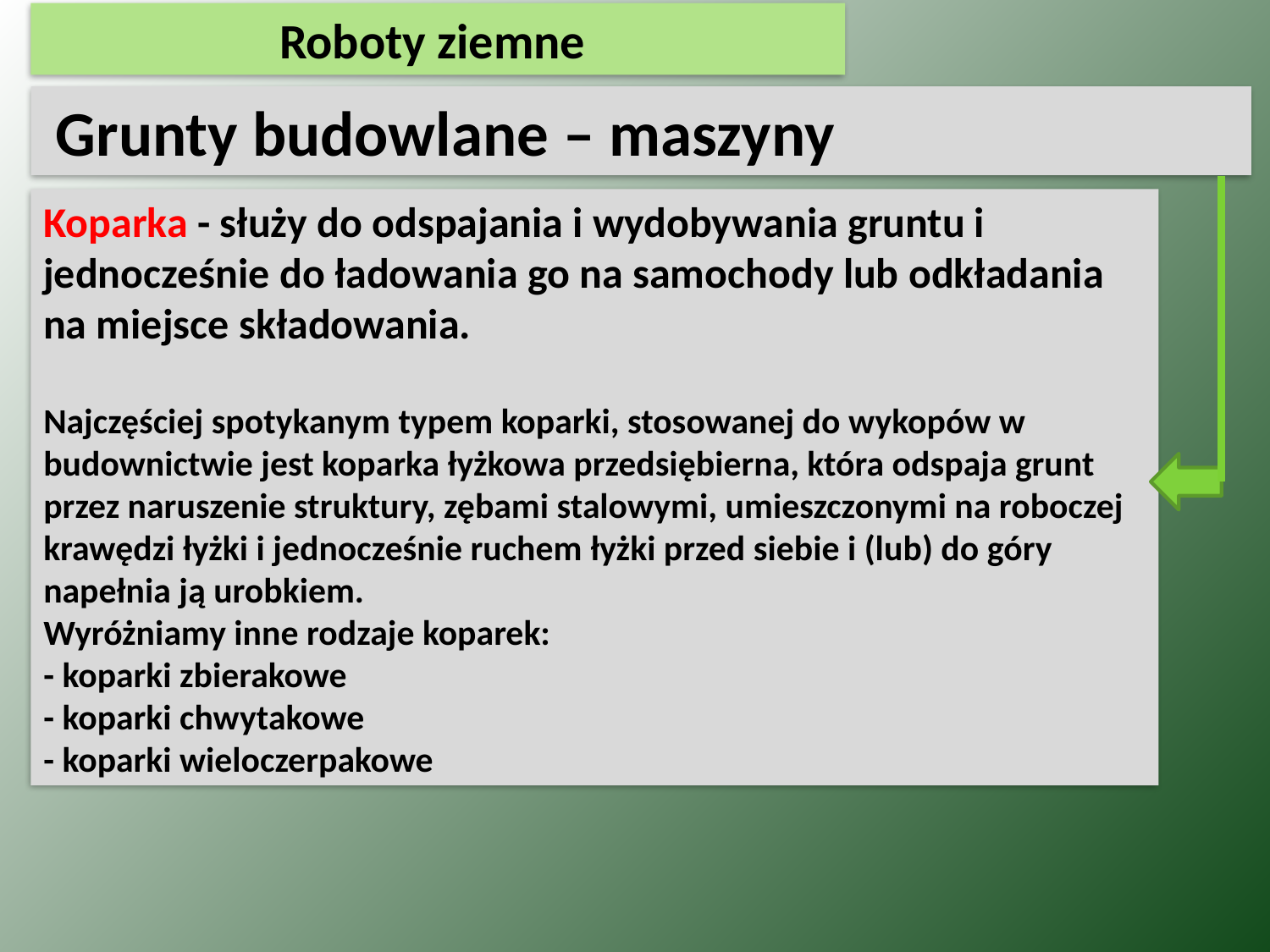

Roboty ziemne
 Grunty budowlane – maszyny
Koparka - służy do odspajania i wydobywania gruntu i jednocześnie do ładowania go na samochody lub odkładania na miejsce składowania.

Najczęściej spotykanym typem koparki, stosowanej do wykopów w budownictwie jest koparka łyżkowa przedsiębierna, która odspaja grunt przez naruszenie struktury, zębami stalowymi, umieszczonymi na roboczej krawędzi łyżki i jednocześnie ruchem łyżki przed siebie i (lub) do góry napełnia ją urobkiem.
Wyróżniamy inne rodzaje koparek:
- koparki zbierakowe
- koparki chwytakowe
- koparki wieloczerpakowe